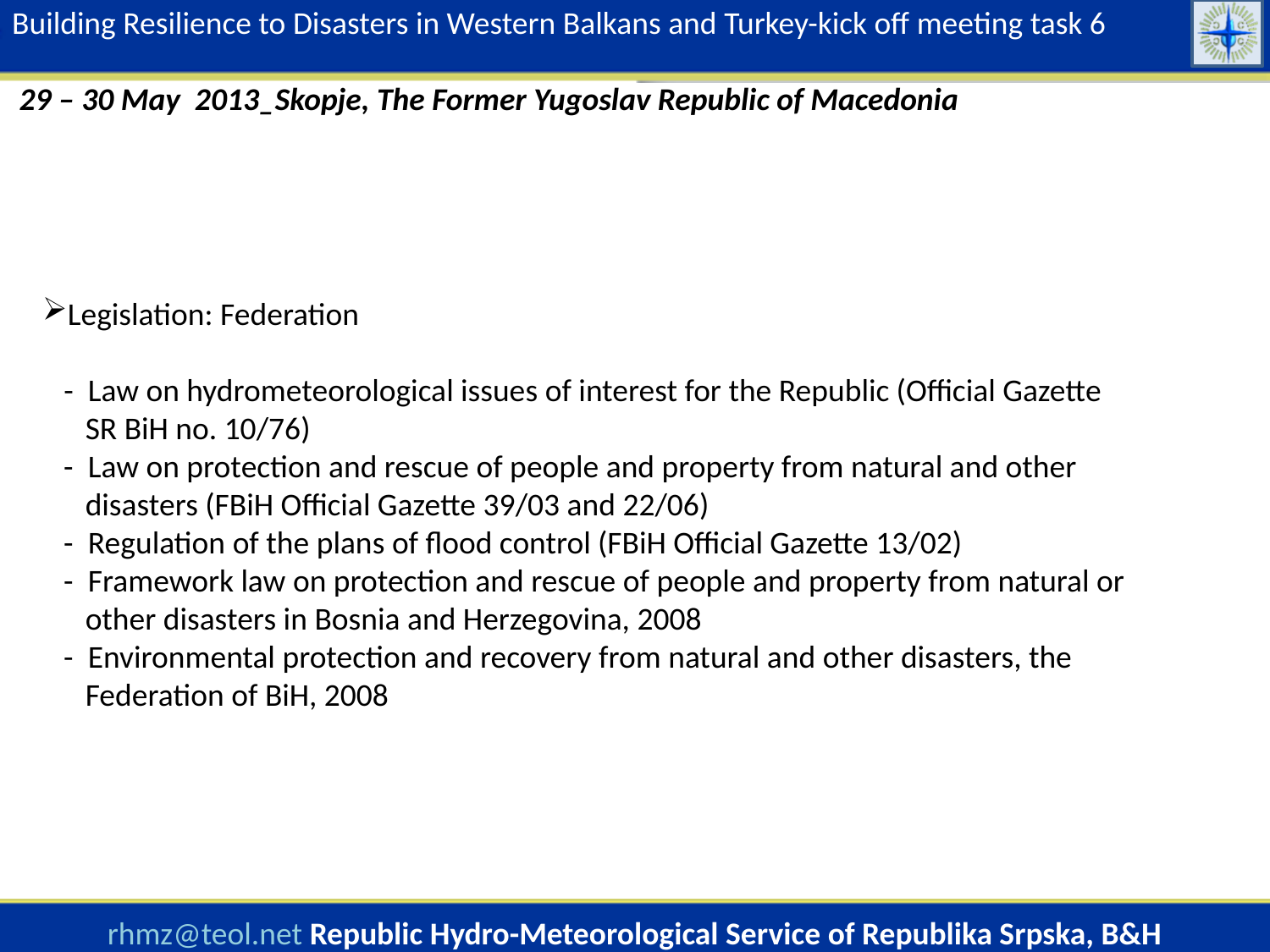

Building Resilience to Disasters in Western Balkans and Turkey-kick off meeting task 6

 29 – 30 May  2013_Skopje, The Former Yugoslav Republic of Macedonia
Legislation: Federation
 
   -  Law on hydrometeorological issues of interest for the Republic (Official Gazette
      SR BiH no. 10/76)
   -  Law on protection and rescue of people and property from natural and other
      disasters (FBiH Official Gazette 39/03 and 22/06)
   -  Regulation of the plans of flood control (FBiH Official Gazette 13/02)
   -  Framework law on protection and rescue of people and property from natural or
      other disasters in Bosnia and Herzegovina, 2008
   -  Environmental protection and recovery from natural and other disasters, the
      Federation of BiH, 2008
rhmz@teol.net Republic Hydro-Meteorological Service of Republika Srpska, B&H www.rhmzrs.com